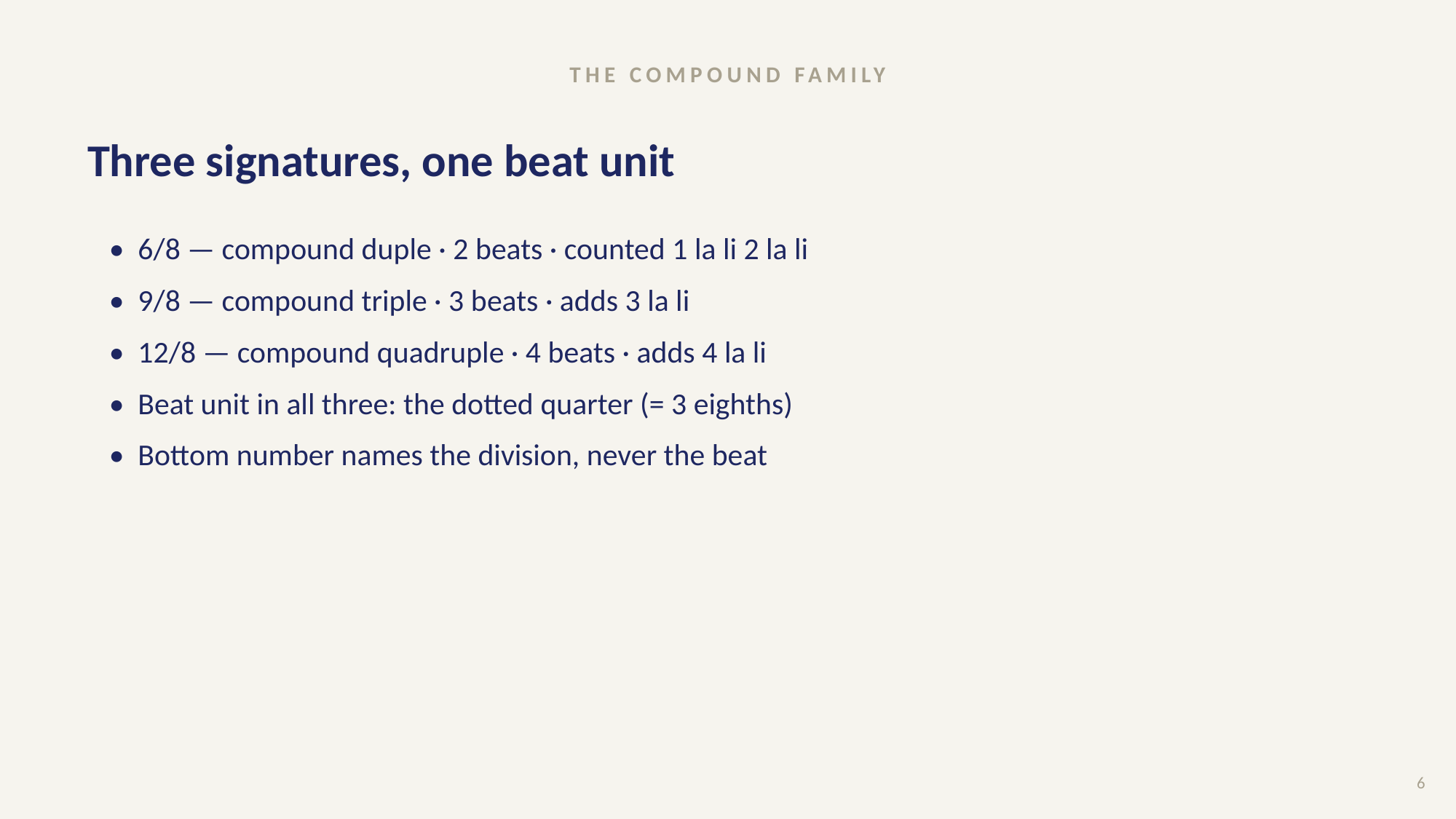

THE COMPOUND FAMILY
# Three signatures, one beat unit
•  6/8 — compound duple · 2 beats · counted 1 la li 2 la li
•  9/8 — compound triple · 3 beats · adds 3 la li
•  12/8 — compound quadruple · 4 beats · adds 4 la li
•  Beat unit in all three: the dotted quarter (= 3 eighths)
•  Bottom number names the division, never the beat
6